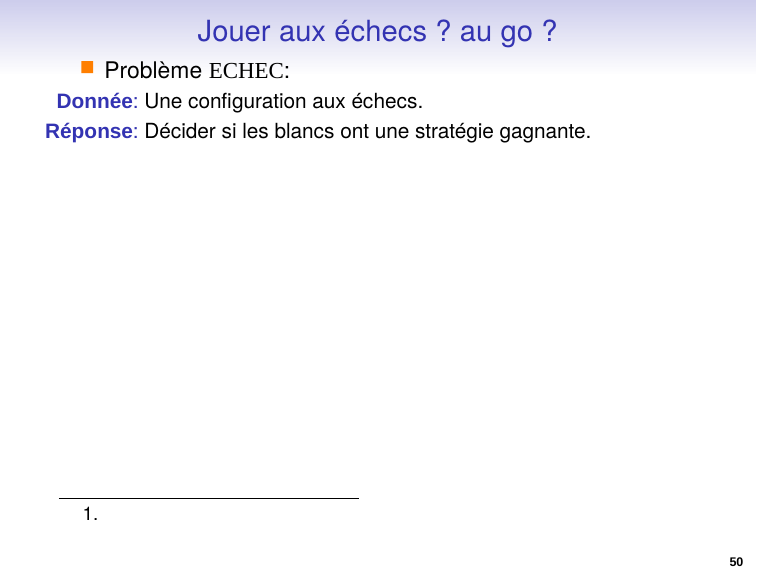

# Jouer aux échecs ? au go ?
Problème ECHEC:
Donnée: Une configuration aux échecs.
Réponse: Décider si les blancs ont une stratégie gagnante.

1.
50